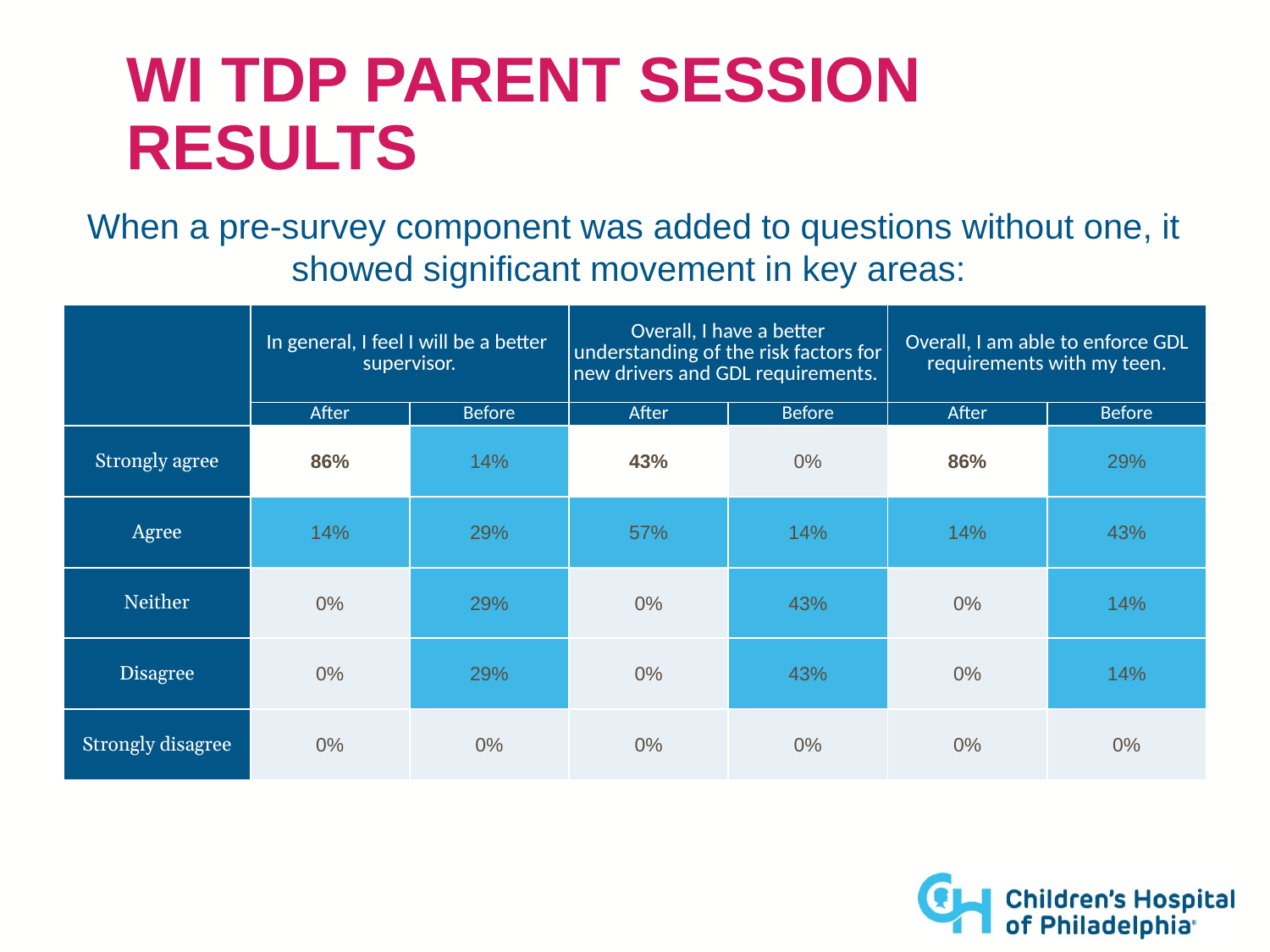

# WI TDP Parent Session results
When a pre-survey component was added to questions without one, it showed significant movement in key areas:
|  | In general, I feel I will be a better supervisor. |  | Overall, I have a better understanding of the risk factors for new drivers and GDL requirements. |  | Overall, I am able to enforce GDL requirements with my teen. |  |
| --- | --- | --- | --- | --- | --- | --- |
|  | After | Before | After | Before | After | Before |
| Strongly agree | 86% | 14% | 43% | 0% | 86% | 29% |
| Agree | 14% | 29% | 57% | 14% | 14% | 43% |
| Neither | 0% | 29% | 0% | 43% | 0% | 14% |
| Disagree | 0% | 29% | 0% | 43% | 0% | 14% |
| Strongly disagree | 0% | 0% | 0% | 0% | 0% | 0% |